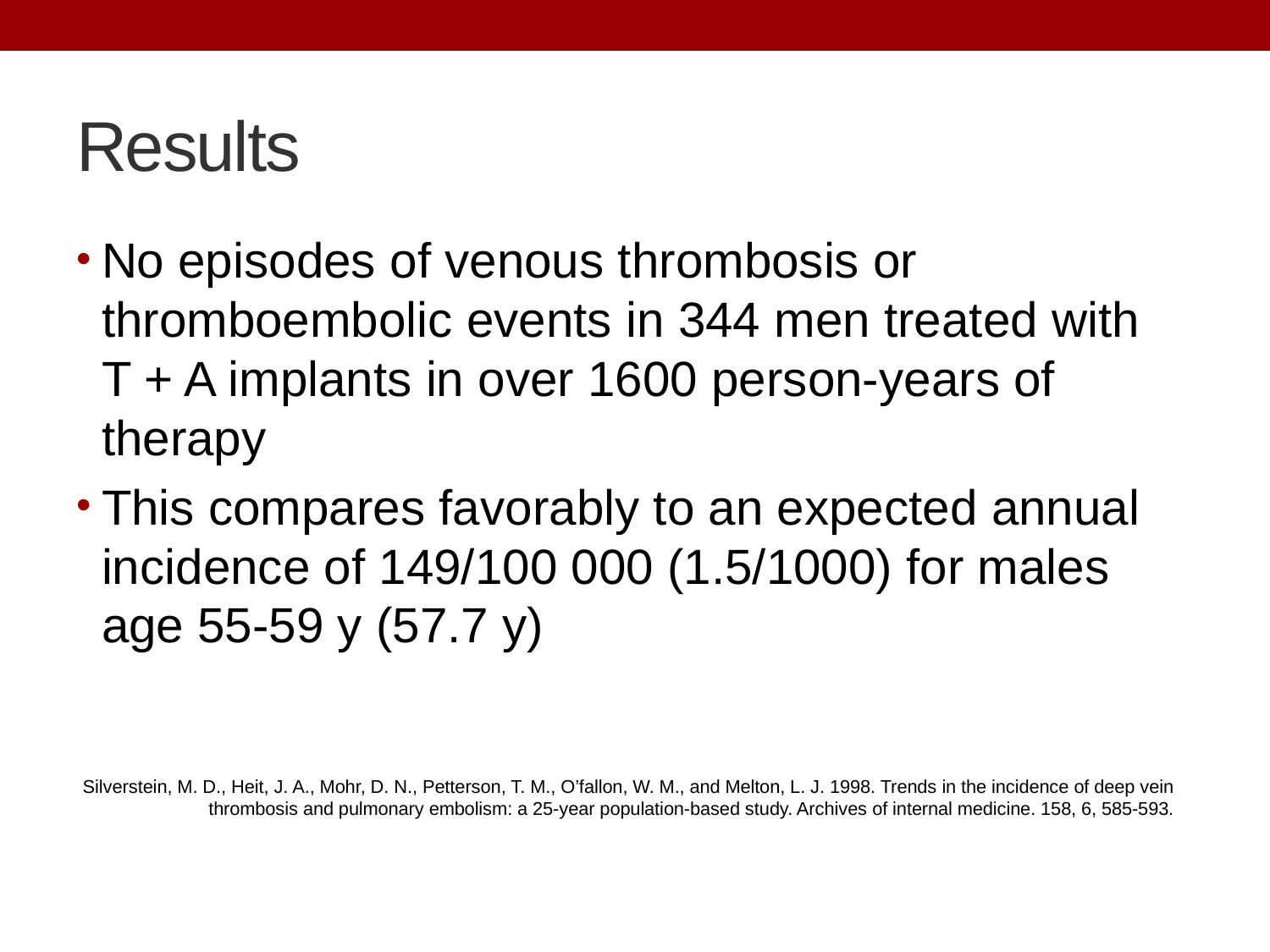

# Results
No episodes of venous thrombosis or thromboembolic events in 344 men treated with T + A implants in over 1600 person-years of therapy
This compares favorably to an expected annual incidence of 149/100 000 (1.5/1000) for males age 55-59 y (57.7 y)

Silverstein, M. D., Heit, J. A., Mohr, D. N., Petterson, T. M., O’fallon, W. M., and Melton, L. J. 1998. Trends in the incidence of deep vein thrombosis and pulmonary embolism: a 25-year population-based study. Archives of internal medicine. 158, 6, 585-593.